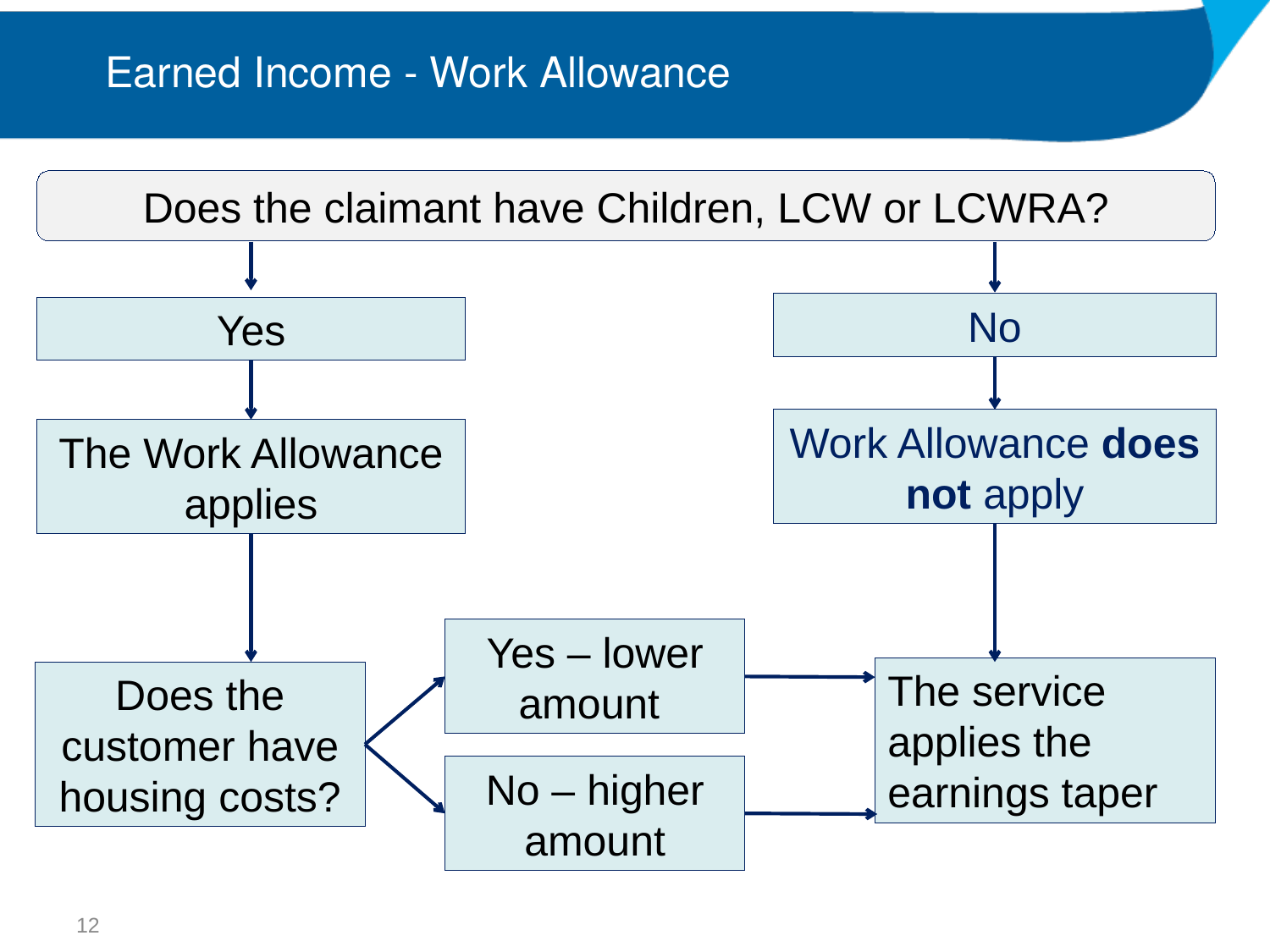

Earned Income - Work Allowance
Does the claimant have Children, LCW or LCWRA?
No
Yes
Work Allowance does not apply
The Work Allowance applies
Yes – lower amount
The service applies the earnings taper
Does the customer have housing costs?
No – higher amount
12